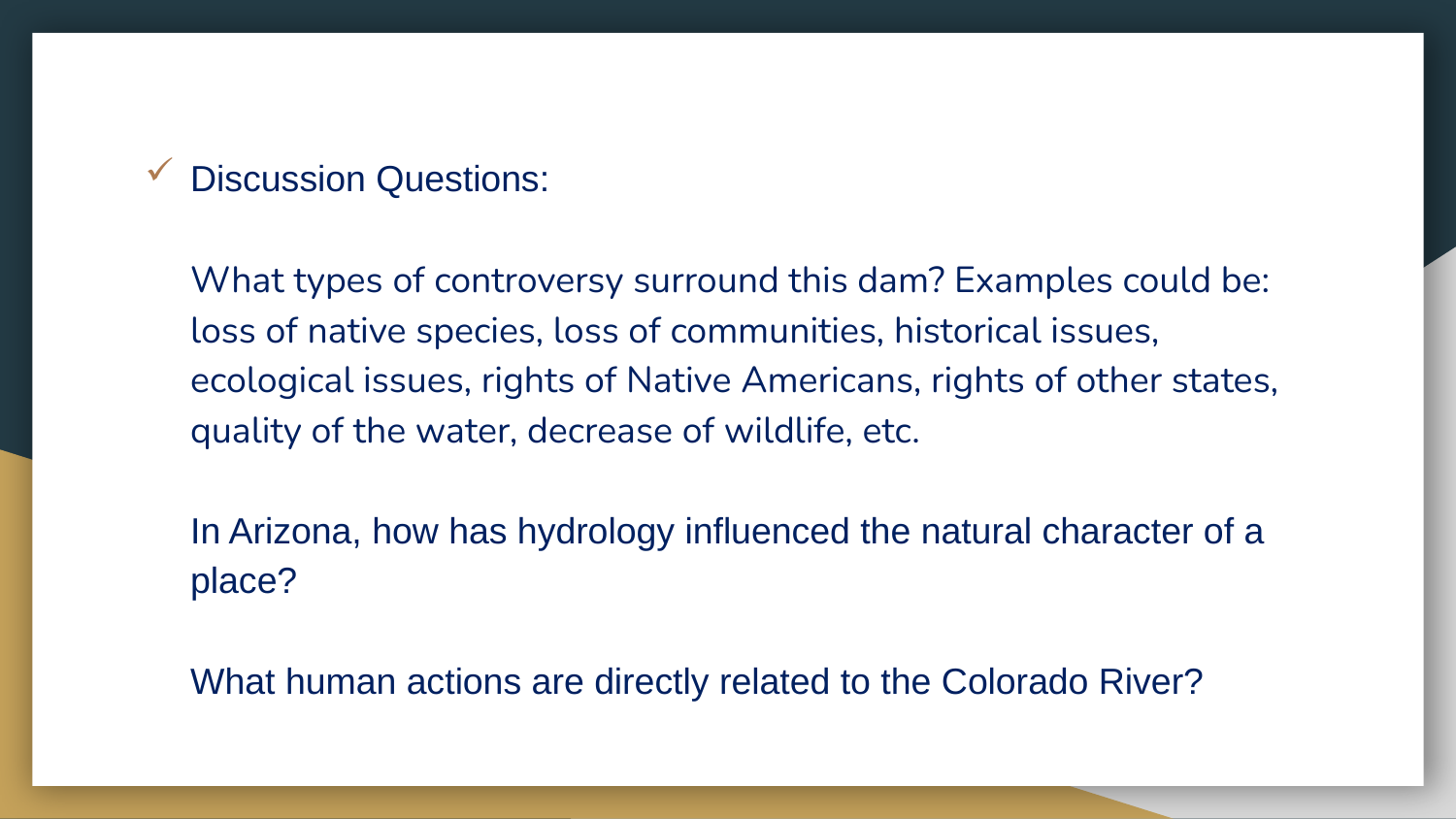

# Discussion Questions: What types of controversy surround this dam? Examples could be:  loss of native species, loss of communities, historical issues, ecological issues, rights of Native Americans, rights of other states, quality of the water, decrease of wildlife, etc. In Arizona, how has hydrology influenced the natural character of a place? What human actions are directly related to the Colorado River?